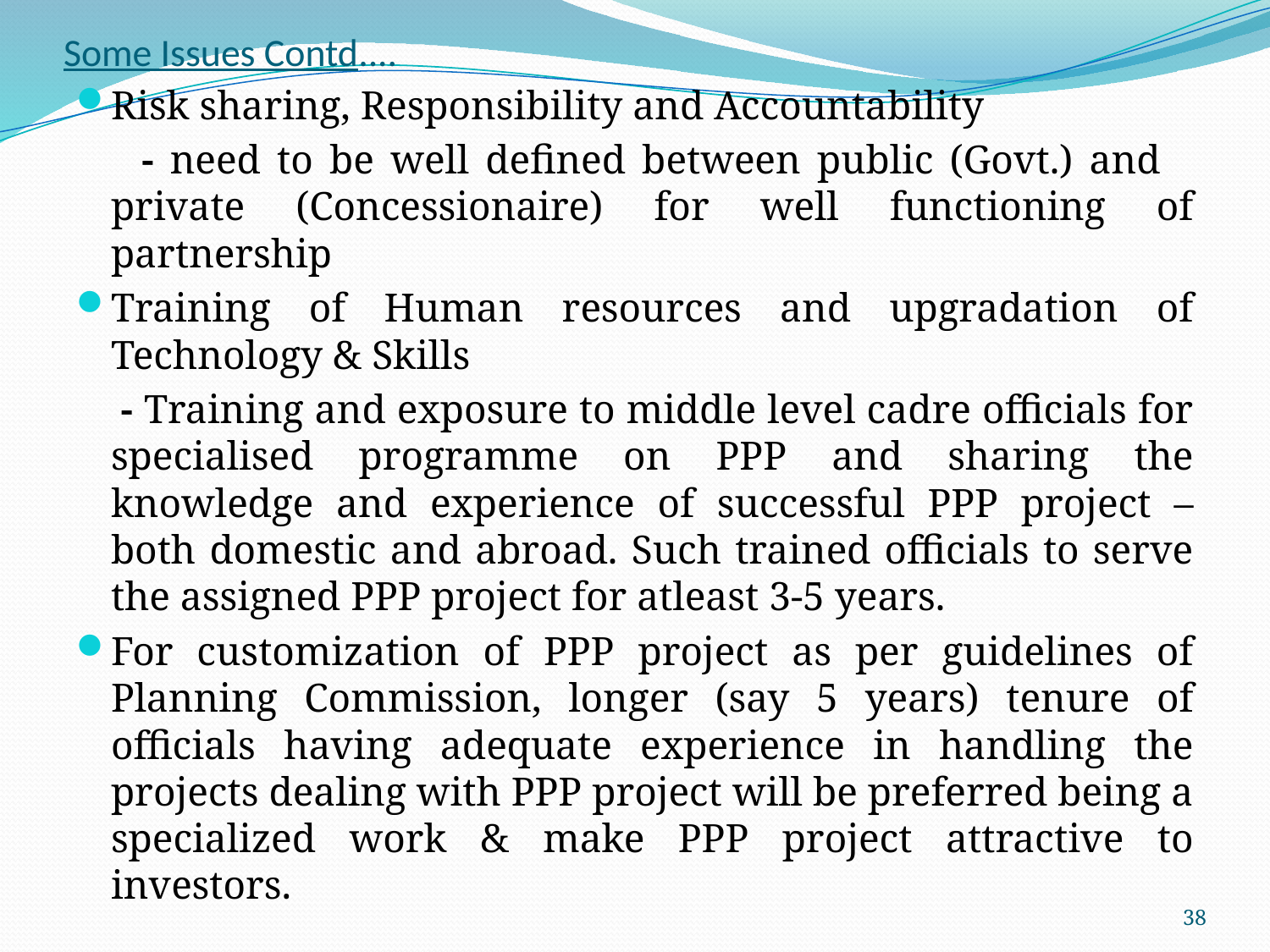

# Some Issues Contd....
Risk sharing, Responsibility and Accountability
    - need to be well defined between public (Govt.) and   private (Concessionaire) for well functioning of partnership
Training of Human resources and upgradation of Technology & Skills
    - Training and exposure to middle level cadre officials for specialised programme on PPP and sharing the knowledge and experience of successful PPP project – both domestic and abroad. Such trained officials to serve the assigned PPP project for atleast 3-5 years.
For customization of PPP project as per guidelines of Planning Commission, longer (say 5 years) tenure of officials having adequate experience in handling the projects dealing with PPP project will be preferred being a specialized work & make PPP project attractive to investors.

38